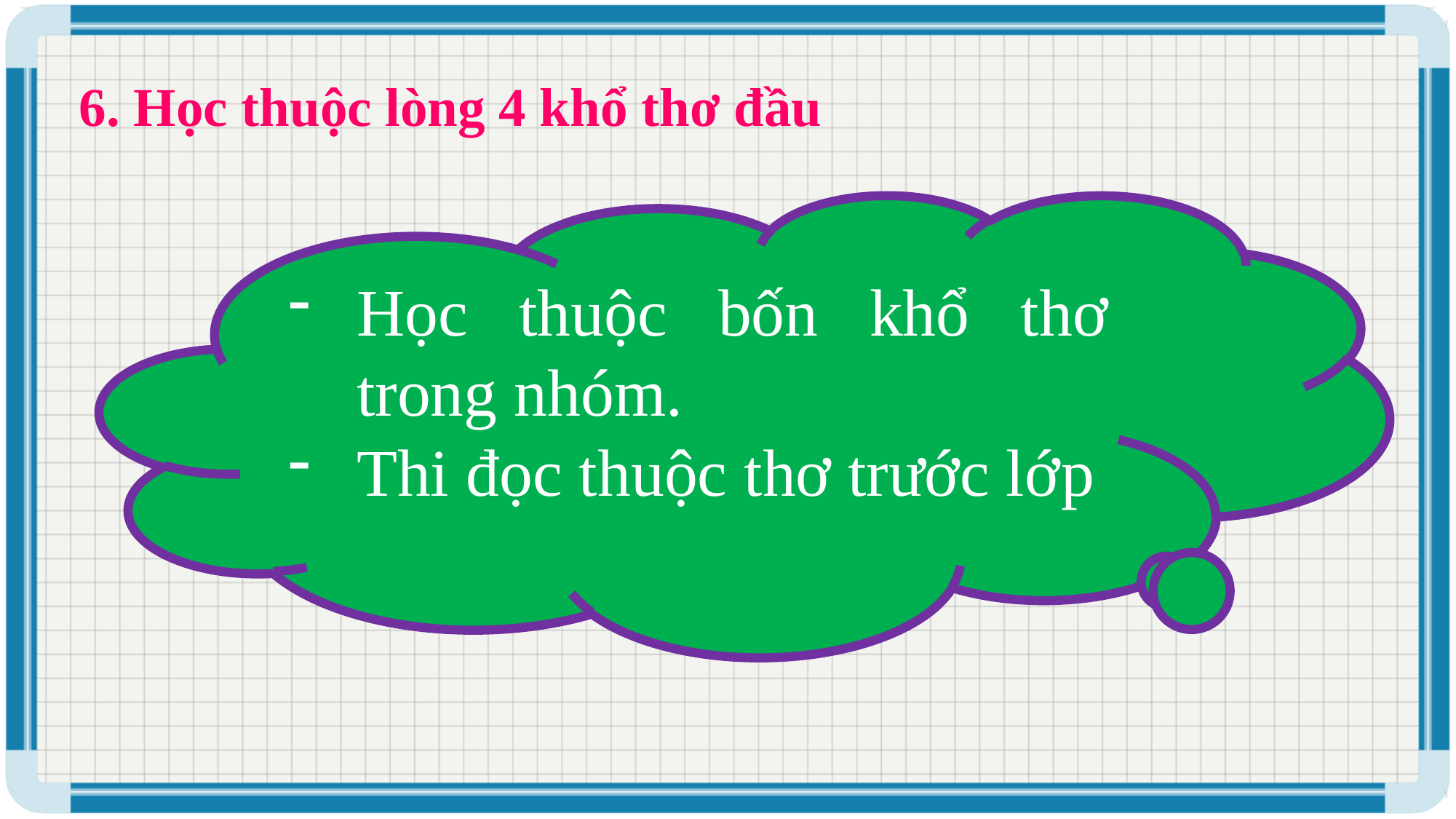

6. Học thuộc lòng 4 khổ thơ đầu
Học thuộc bốn khổ thơ trong nhóm.
Thi đọc thuộc thơ trước lớp